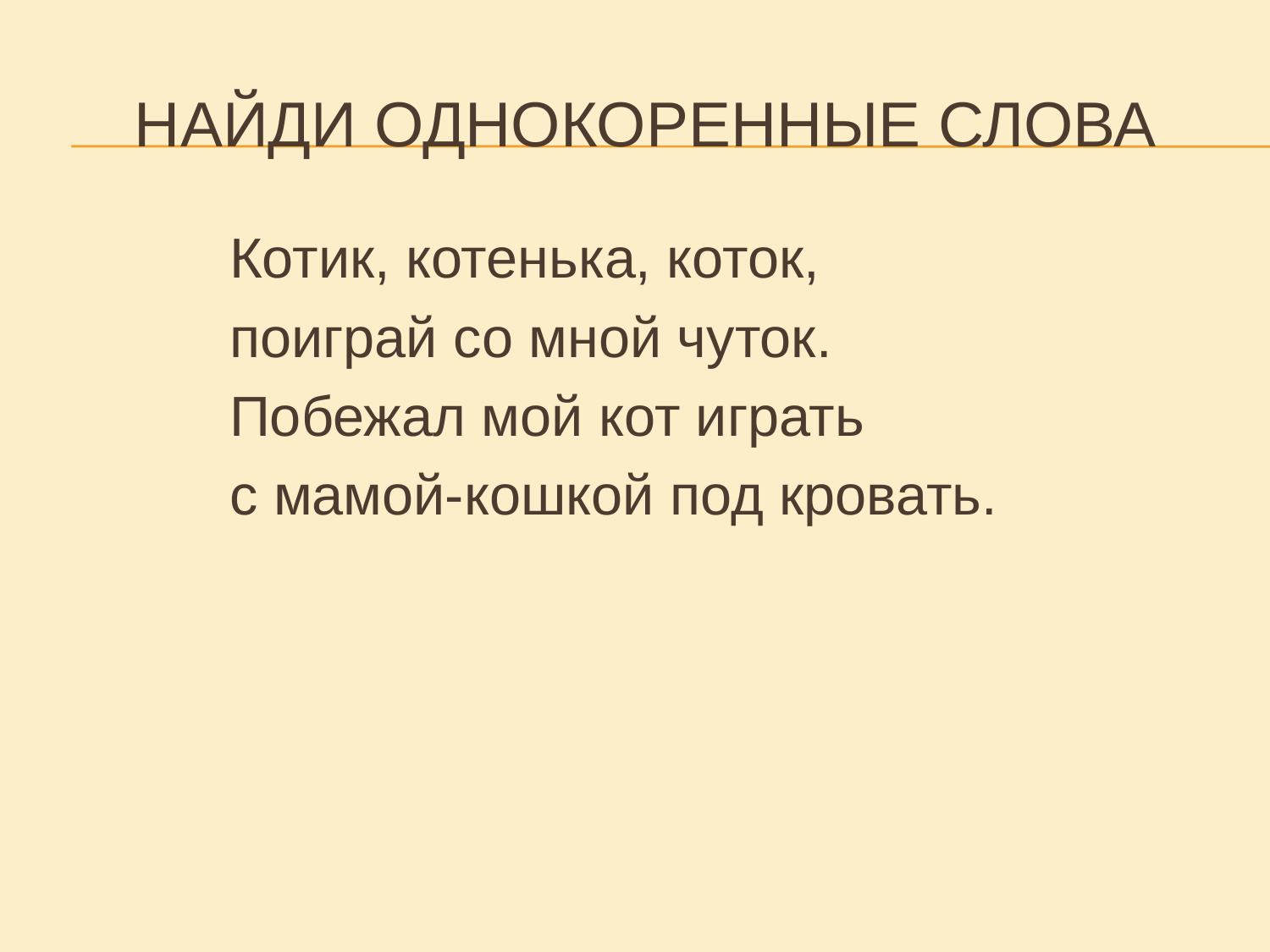

# Найди однокоренные слова
		Котик, котенька, коток,
		поиграй со мной чуток.
		Побежал мой кот играть
		с мамой-кошкой под кровать.